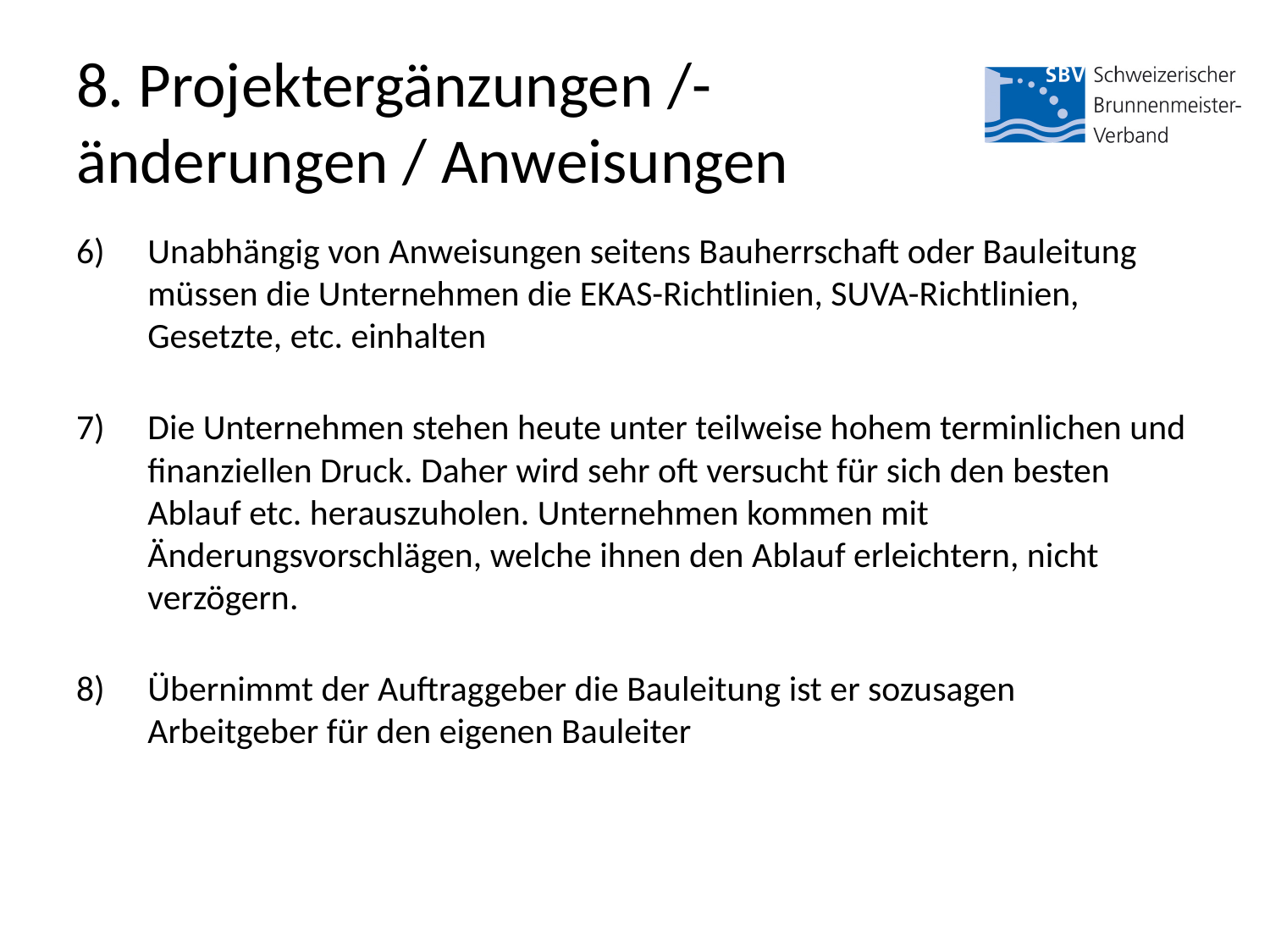

# 8. Projektergänzungen /-änderungen / Anweisungen
Unabhängig von Anweisungen seitens Bauherrschaft oder Bauleitung müssen die Unternehmen die EKAS-Richtlinien, SUVA-Richtlinien, Gesetzte, etc. einhalten
Die Unternehmen stehen heute unter teilweise hohem terminlichen und finanziellen Druck. Daher wird sehr oft versucht für sich den besten Ablauf etc. herauszuholen. Unternehmen kommen mit Änderungsvorschlägen, welche ihnen den Ablauf erleichtern, nicht verzögern.
Übernimmt der Auftraggeber die Bauleitung ist er sozusagen Arbeitgeber für den eigenen Bauleiter